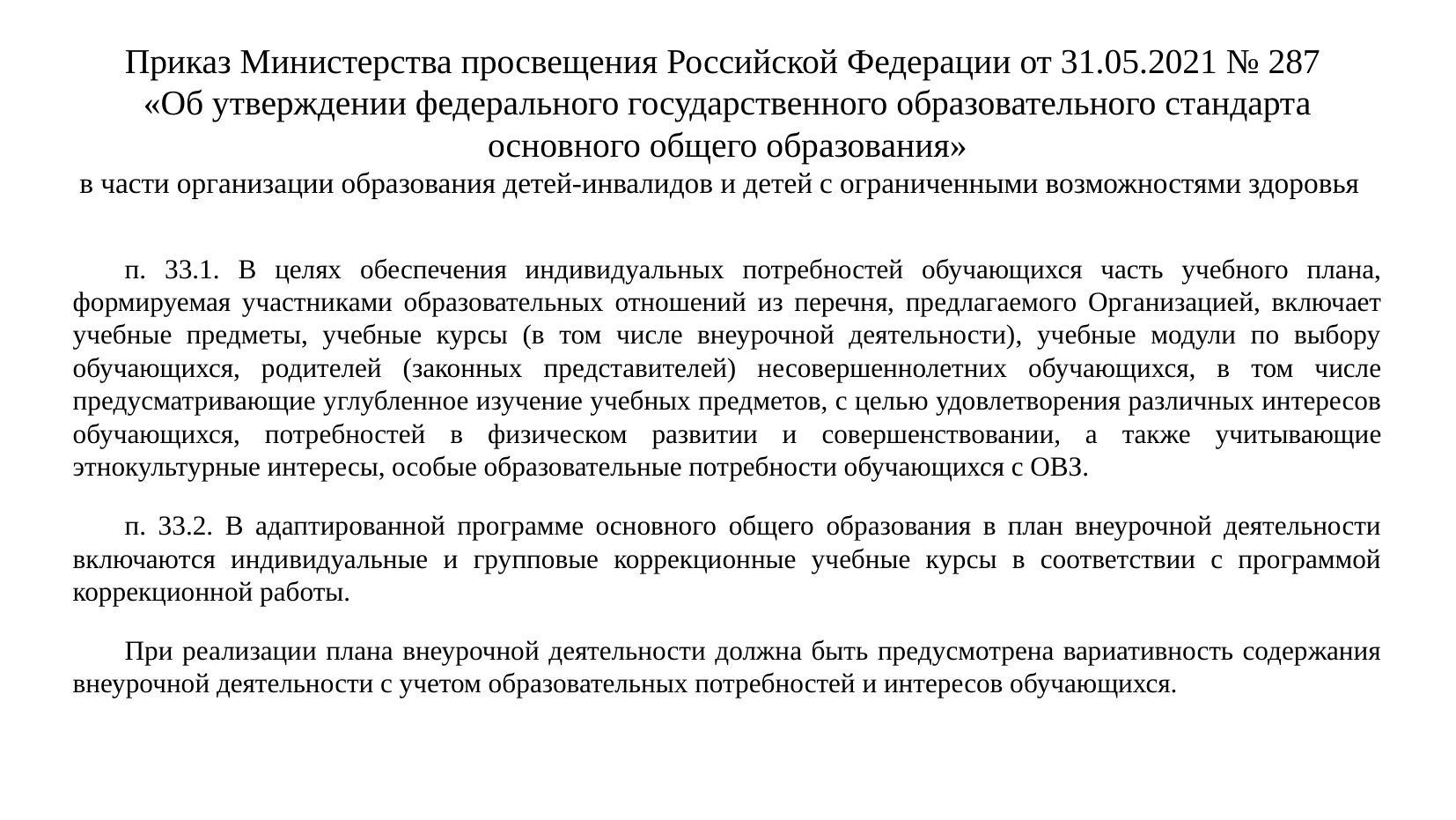

# Приказ Министерства просвещения Российской Федерации от 31.05.2021 № 287 «Об утверждении федерального государственного образовательного стандарта основного общего образования» в части организации образования детей-инвалидов и детей с ограниченными возможностями здоровья
п. 33.1. В целях обеспечения индивидуальных потребностей обучающихся часть учебного плана, формируемая участниками образовательных отношений из перечня, предлагаемого Организацией, включает учебные предметы, учебные курсы (в том числе внеурочной деятельности), учебные модули по выбору обучающихся, родителей (законных представителей) несовершеннолетних обучающихся, в том числе предусматривающие углубленное изучение учебных предметов, с целью удовлетворения различных интересов обучающихся, потребностей в физическом развитии и совершенствовании, а также учитывающие этнокультурные интересы, особые образовательные потребности обучающихся с ОВЗ.
п. 33.2. В адаптированной программе основного общего образования в план внеурочной деятельности включаются индивидуальные и групповые коррекционные учебные курсы в соответствии с программой коррекционной работы.
При реализации плана внеурочной деятельности должна быть предусмотрена вариативность содержания внеурочной деятельности с учетом образовательных потребностей и интересов обучающихся.